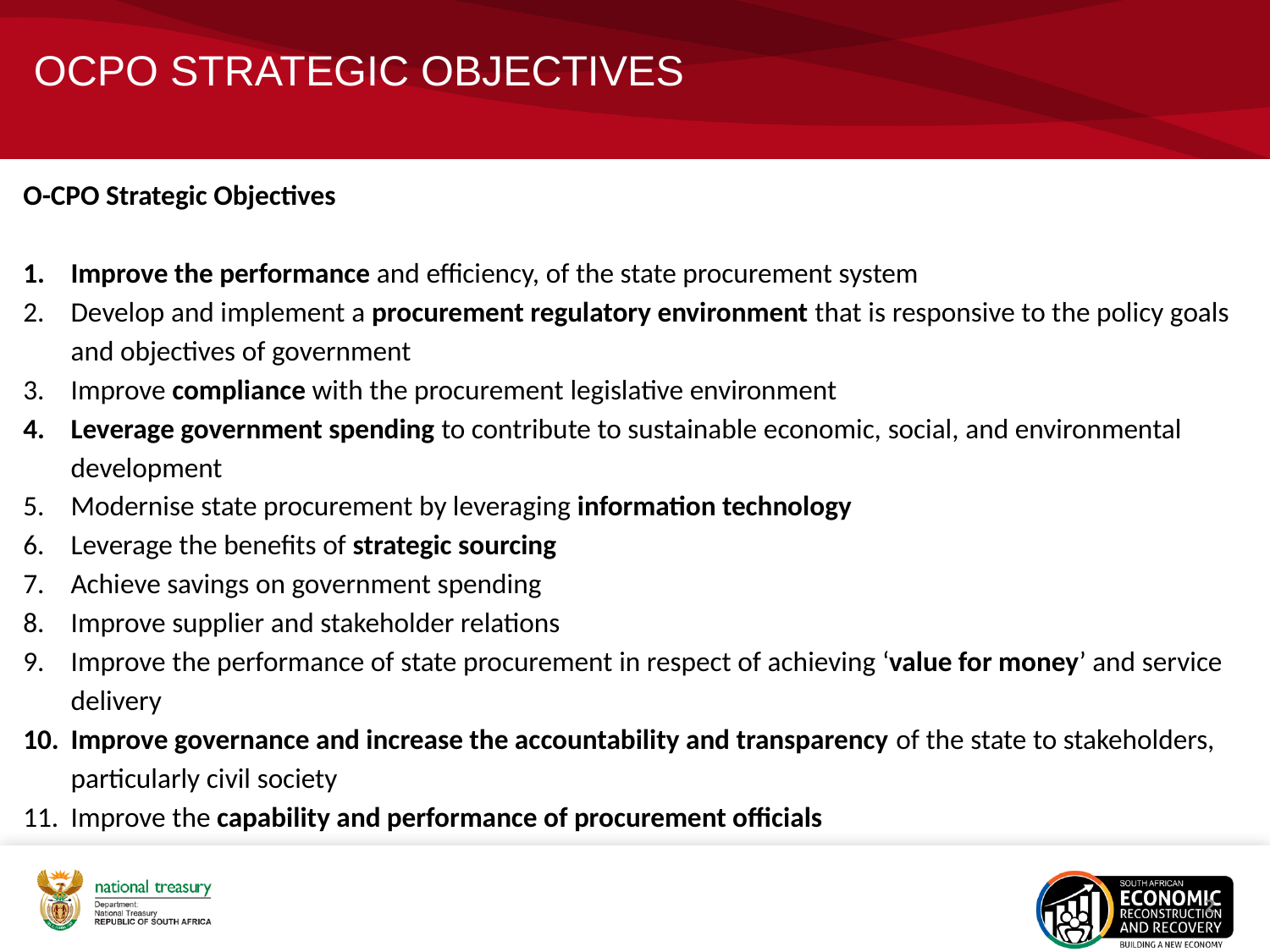

# OCPO STRATEGIC OBJECTIVES
O-CPO Strategic Objectives

Improve the performance and efficiency, of the state procurement system
Develop and implement a procurement regulatory environment that is responsive to the policy goals and objectives of government
Improve compliance with the procurement legislative environment
Leverage government spending to contribute to sustainable economic, social, and environmental development
Modernise state procurement by leveraging information technology
Leverage the benefits of strategic sourcing
Achieve savings on government spending
Improve supplier and stakeholder relations
Improve the performance of state procurement in respect of achieving ‘value for money’ and service delivery
Improve governance and increase the accountability and transparency of the state to stakeholders, particularly civil society
Improve the capability and performance of procurement officials

2